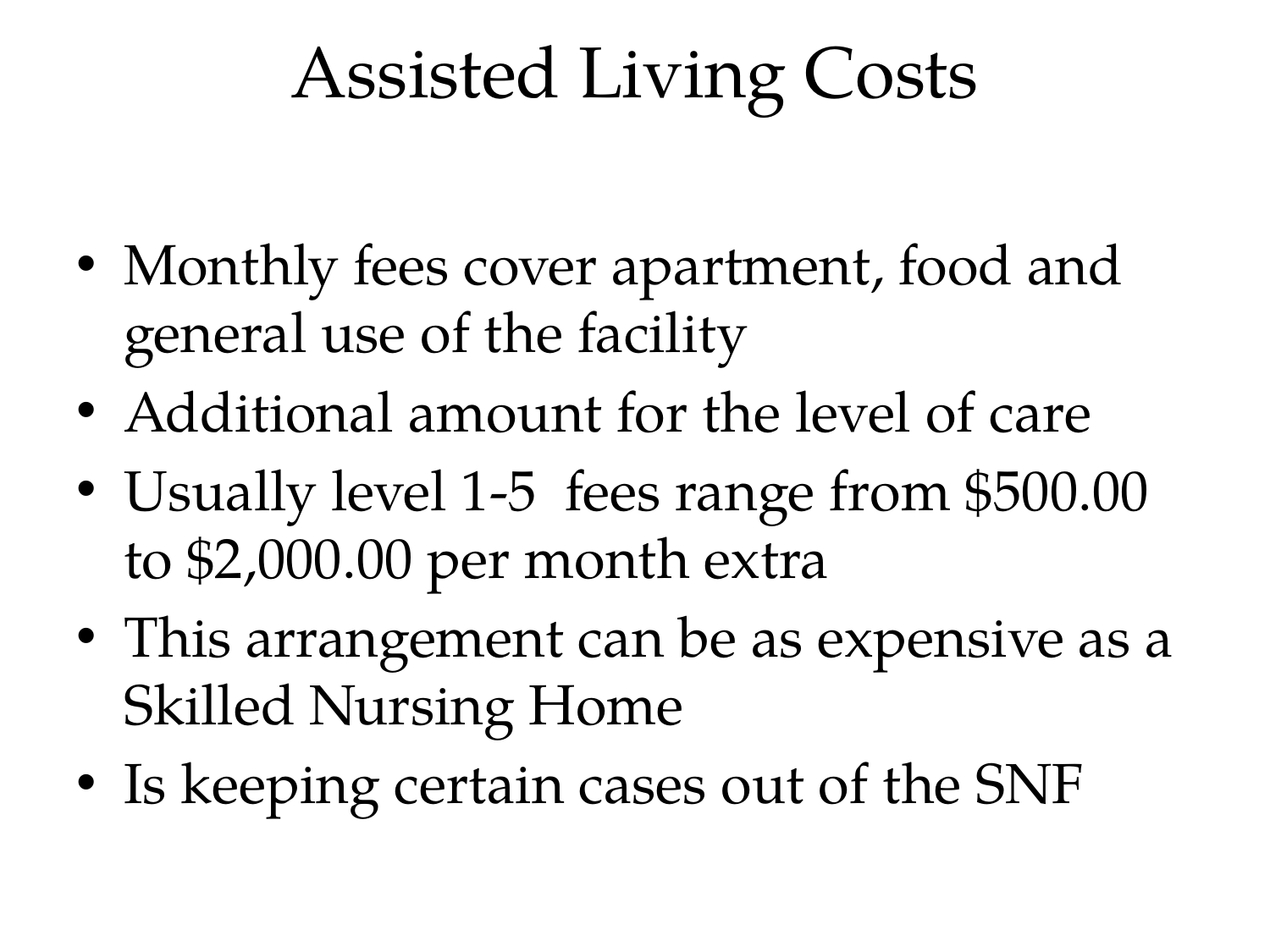

# Assisted Living Costs
Monthly fees cover apartment, food and general use of the facility
Additional amount for the level of care
Usually level 1-5  fees range from $500.00 to $2,000.00 per month extra
This arrangement can be as expensive as a Skilled Nursing Home
Is keeping certain cases out of the SNF